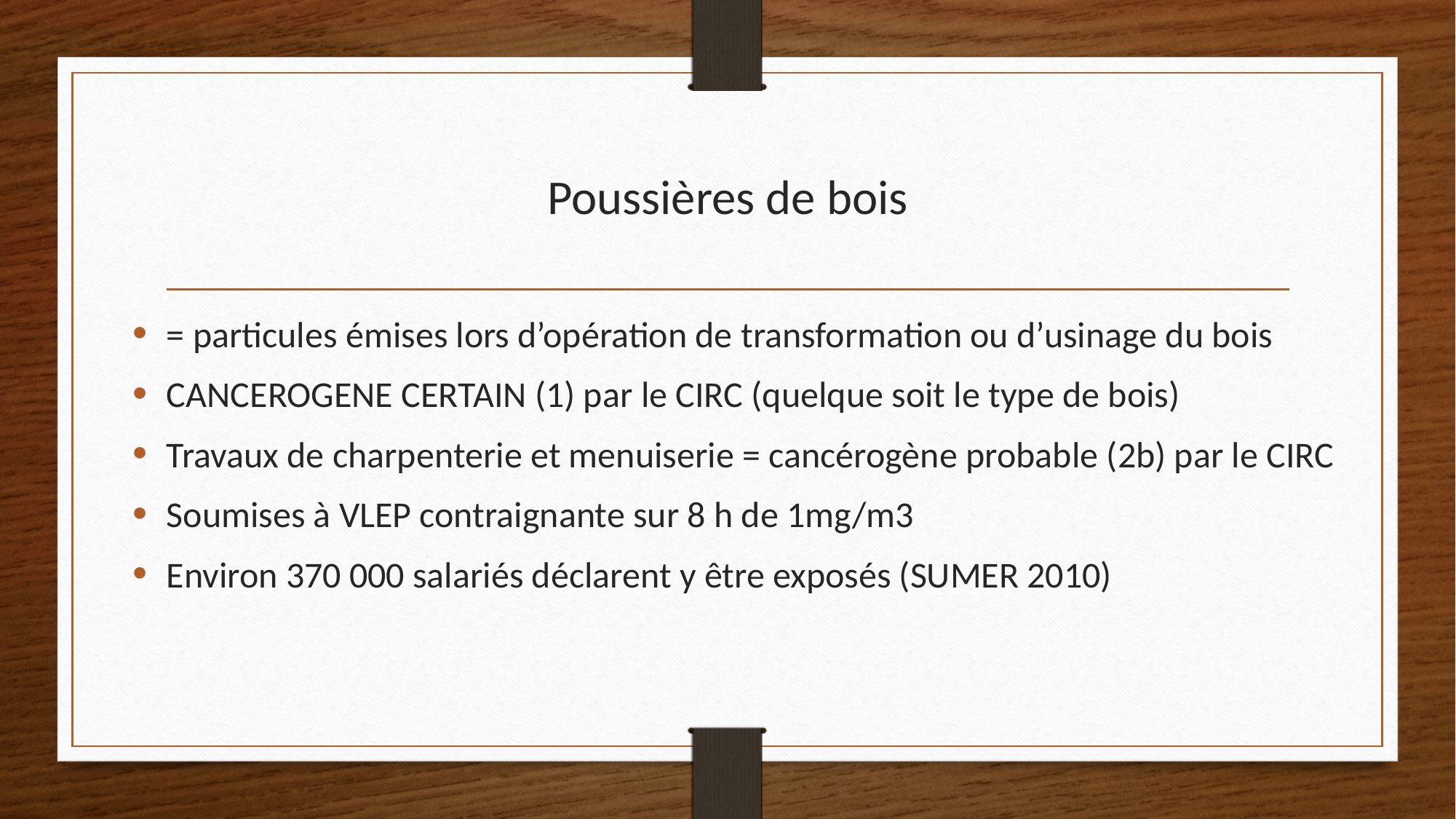

# Poussières de bois
= particules émises lors d’opération de transformation ou d’usinage du bois
CANCEROGENE CERTAIN (1) par le CIRC (quelque soit le type de bois)
Travaux de charpenterie et menuiserie = cancérogène probable (2b) par le CIRC
Soumises à VLEP contraignante sur 8 h de 1mg/m3
Environ 370 000 salariés déclarent y être exposés (SUMER 2010)